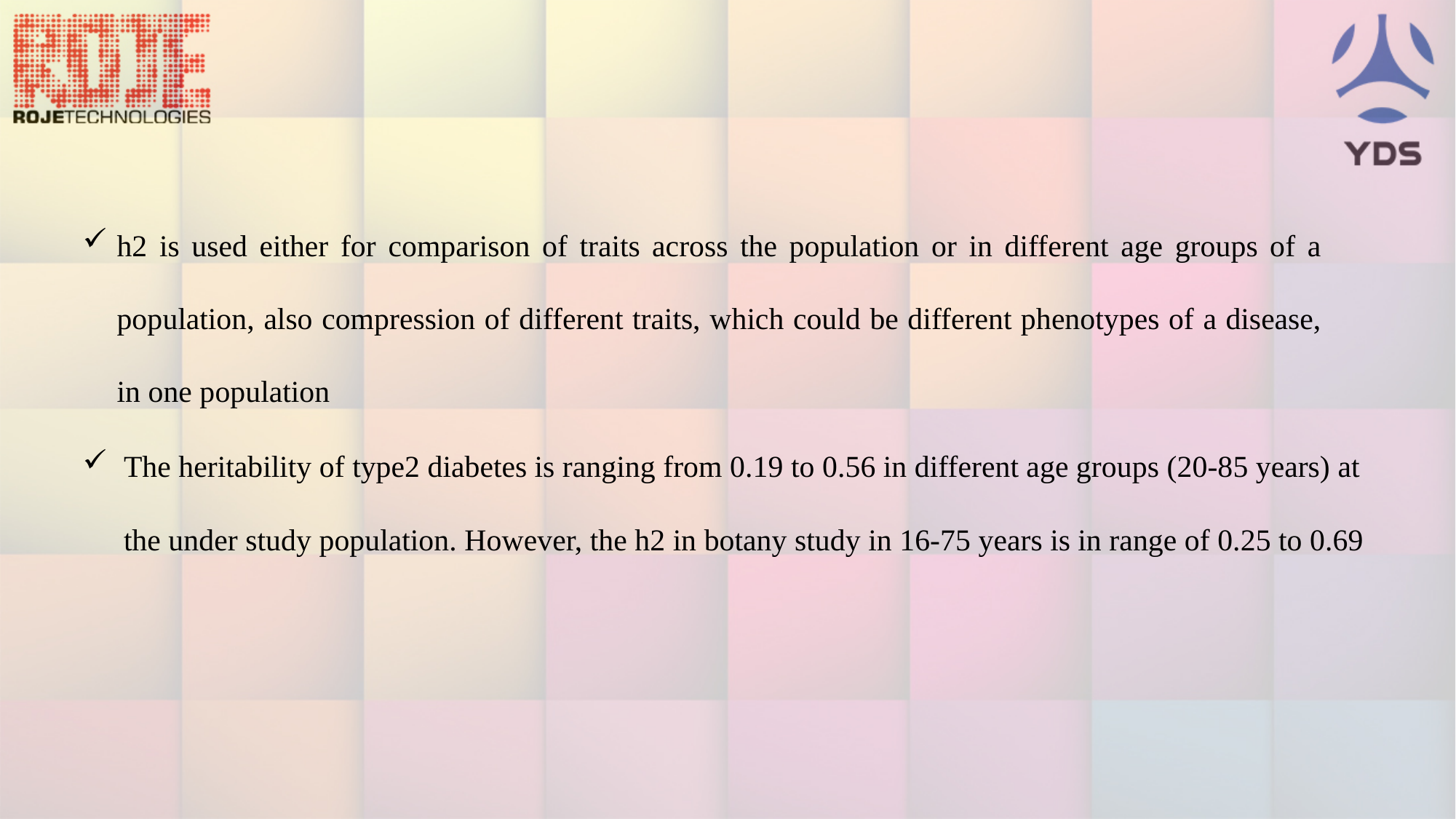

h2 is used either for comparison of traits across the population or in different age groups of a population, also compression of different traits, which could be different phenotypes of a disease, in one population
The heritability of type2 diabetes is ranging from 0.19 to 0.56 in different age groups (20-85 years) at the under study population. However, the h2 in botany study in 16-75 years is in range of 0.25 to 0.69